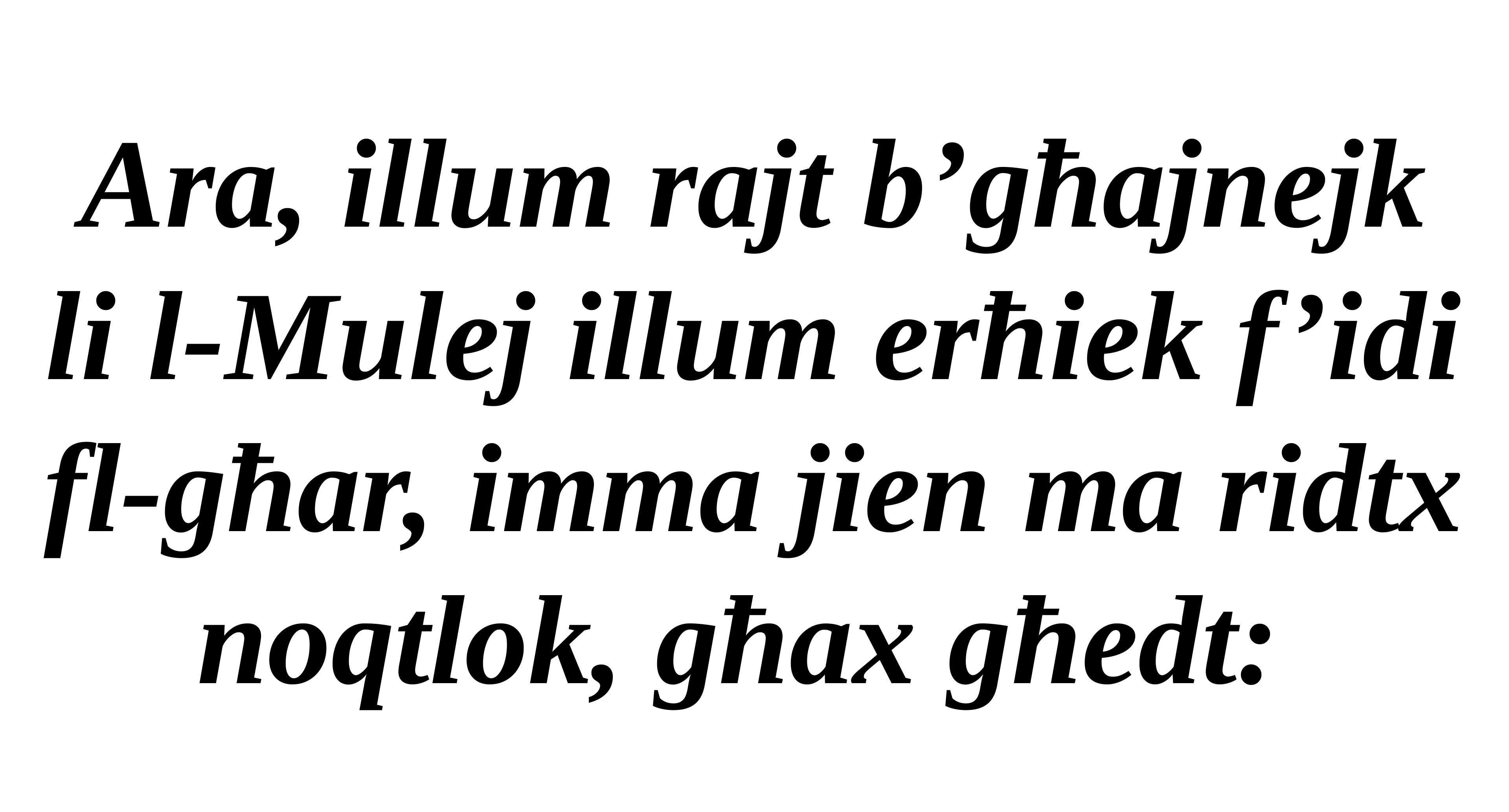

Ara, illum rajt b’għajnejk li l-Mulej illum erħiek f’idi fl-għar, imma jien ma ridtx noqtlok, għax għedt: